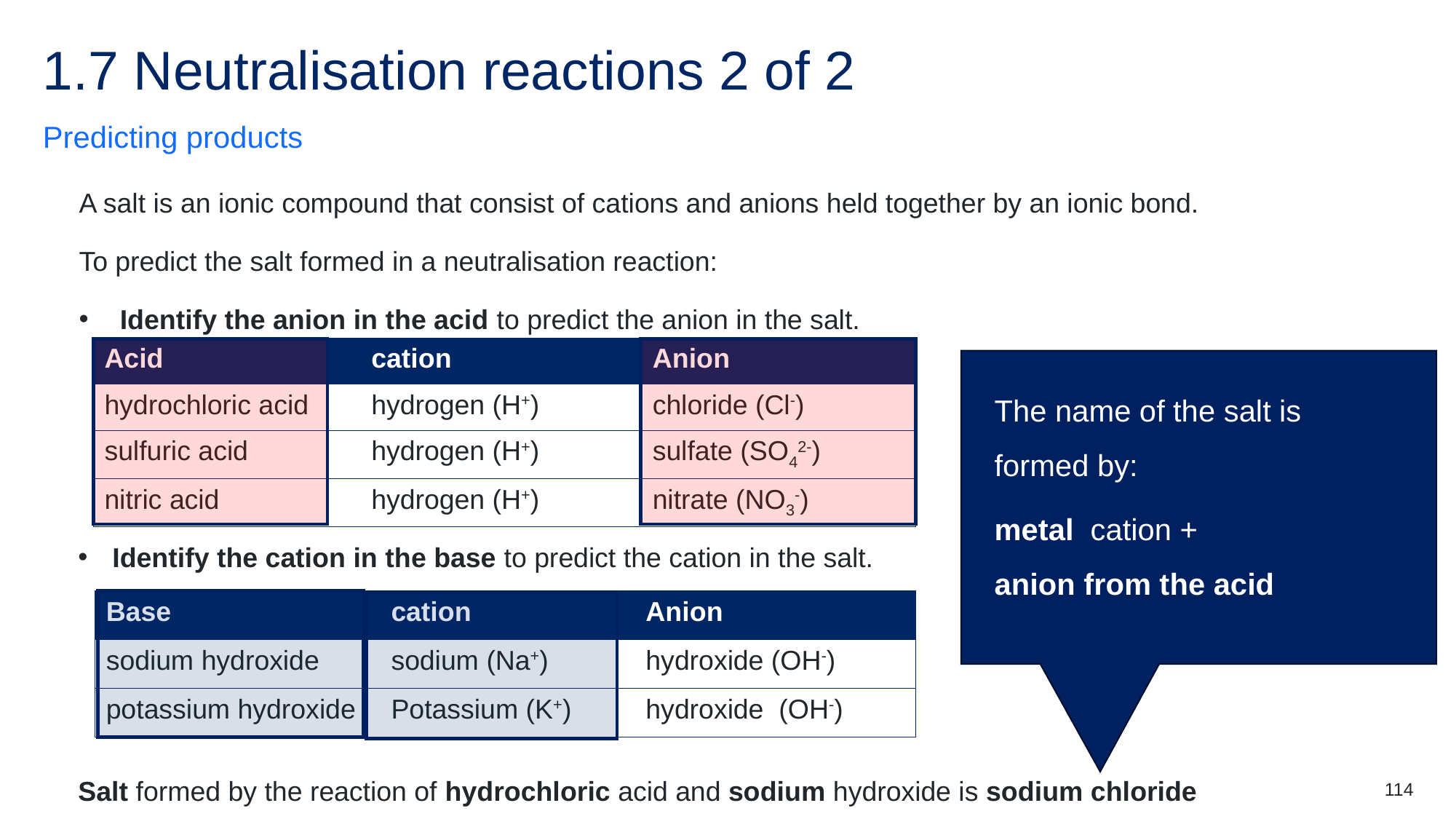

# 1.7 Neutralisation reactions 2 of 2
Predicting products
A salt is an ionic compound that consist of cations and anions held together by an ionic bond.
To predict the salt formed in a neutralisation reaction:
Identify the anion in the acid to predict the anion in the salt.
| Acid | cation | Anion |
| --- | --- | --- |
| hydrochloric acid | hydrogen (H+) | chloride (Cl-) |
| sulfuric acid | hydrogen (H+) | sulfate (SO42-) |
| nitric acid | hydrogen (H+) | nitrate (NO3-) |

The name of the salt is
formed by:
metal  cation +
anion from the acid
Identify the cation in the base to predict the cation in the salt.
| Base | cation | Anion |
| --- | --- | --- |
| sodium hydroxide | sodium (Na+) | hydroxide (OH-) |
| potassium hydroxide | Potassium (K+) | hydroxide (OH-) |

Salt formed by the reaction of hydrochloric acid and sodium hydroxide is sodium chloride
114